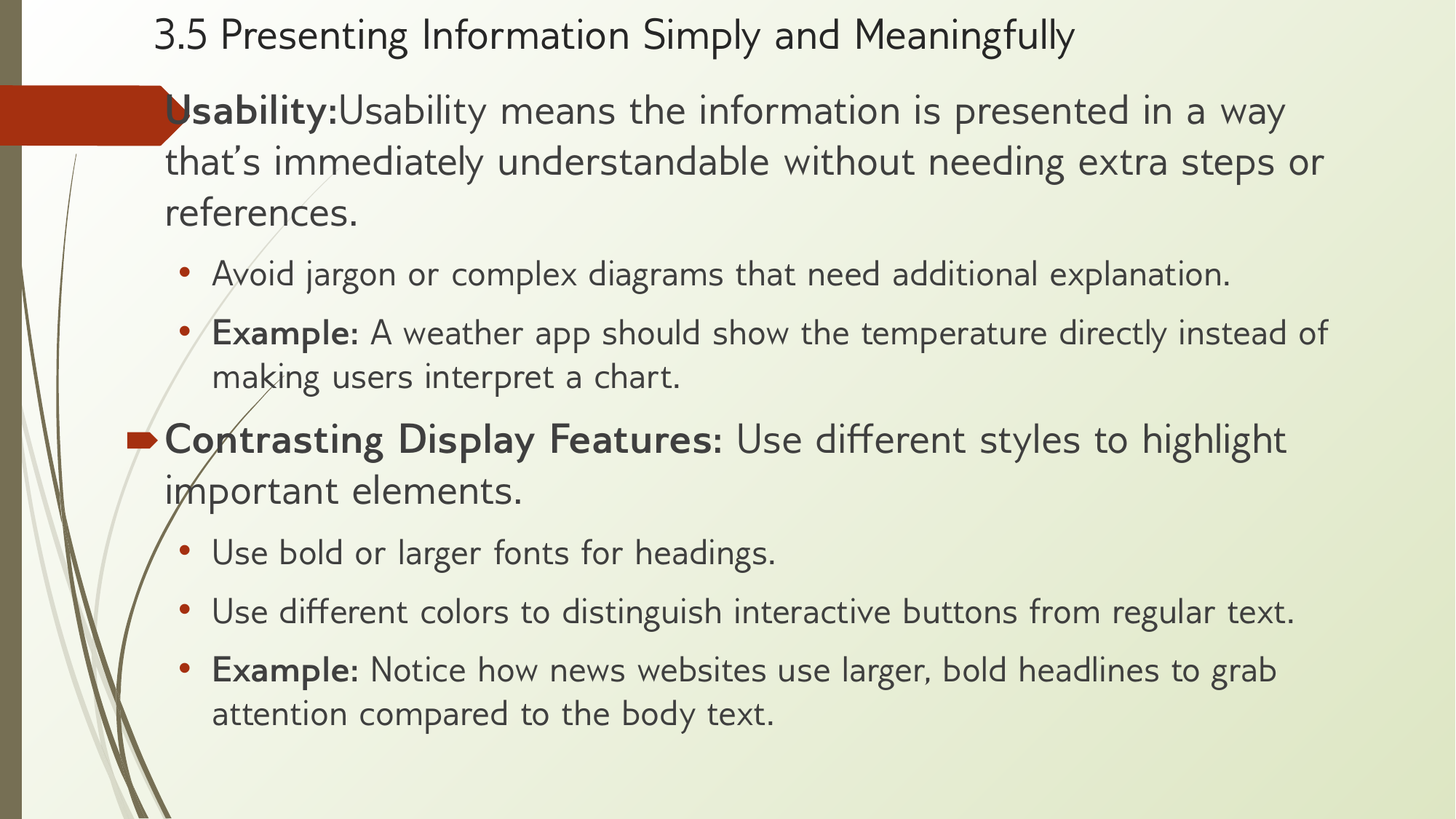

# 3.5 Presenting Information Simply and Meaningfully
Usability:Usability means the information is presented in a way that’s immediately understandable without needing extra steps or references.
Avoid jargon or complex diagrams that need additional explanation.
Example: A weather app should show the temperature directly instead of making users interpret a chart.
Contrasting Display Features: Use different styles to highlight important elements.
Use bold or larger fonts for headings.
Use different colors to distinguish interactive buttons from regular text.
Example: Notice how news websites use larger, bold headlines to grab attention compared to the body text.